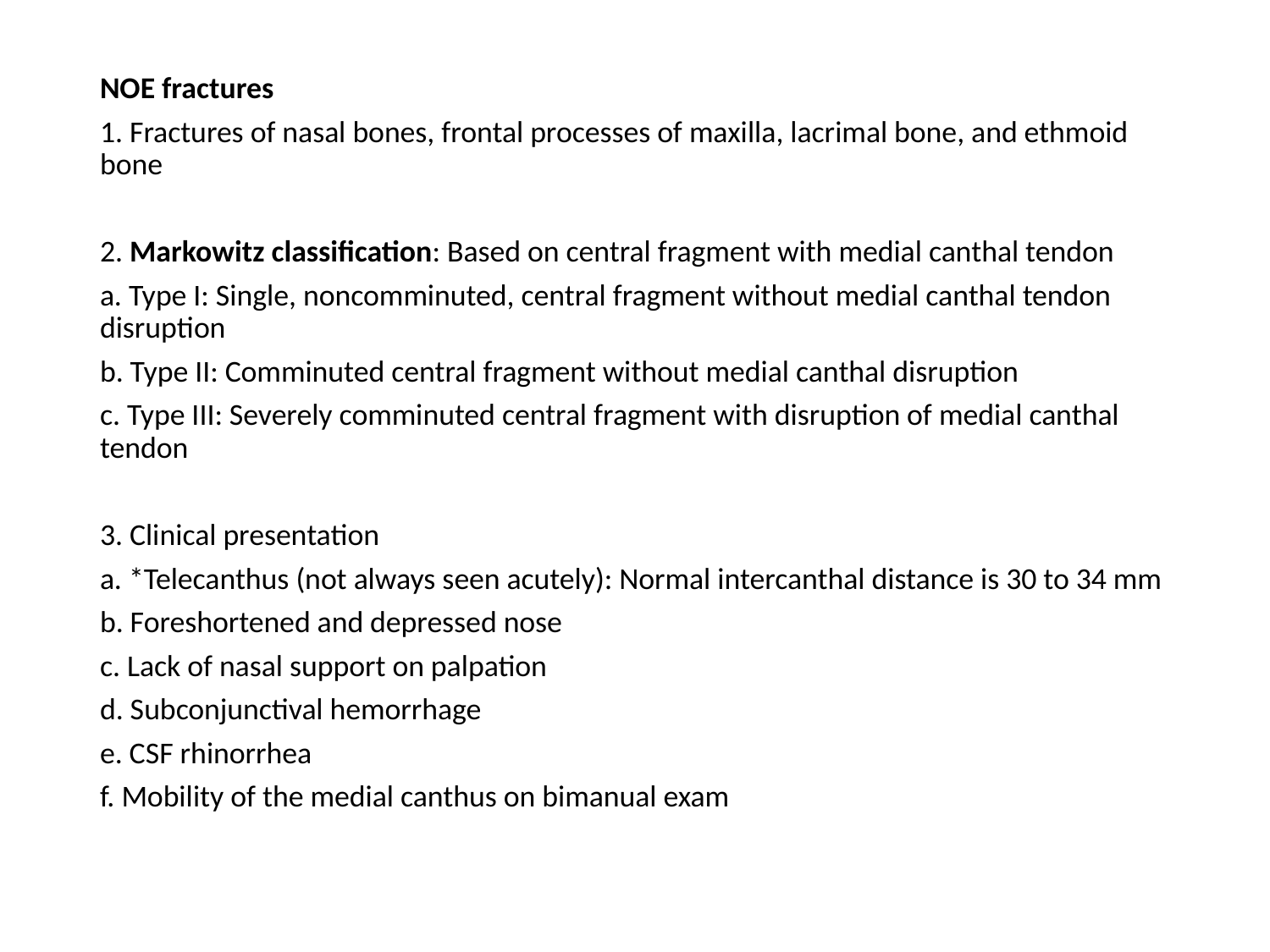

NOE fractures
1. Fractures of nasal bones, frontal processes of maxilla, lacrimal bone, and ethmoid bone

2. Markowitz classification: Based on central fragment with medial canthal tendon
a. Type I: Single, noncomminuted, central fragment without medial canthal tendon disruption
b. Type II: Comminuted central fragment without medial canthal disruption
c. Type III: Severely comminuted central fragment with disruption of medial canthal tendon

3. Clinical presentation
a. *Telecanthus (not always seen acutely): Normal intercanthal distance is 30 to 34 mm
b. Foreshortened and depressed nose
c. Lack of nasal support on palpation
d. Subconjunctival hemorrhage
e. CSF rhinorrhea
f. Mobility of the medial canthus on bimanual exam